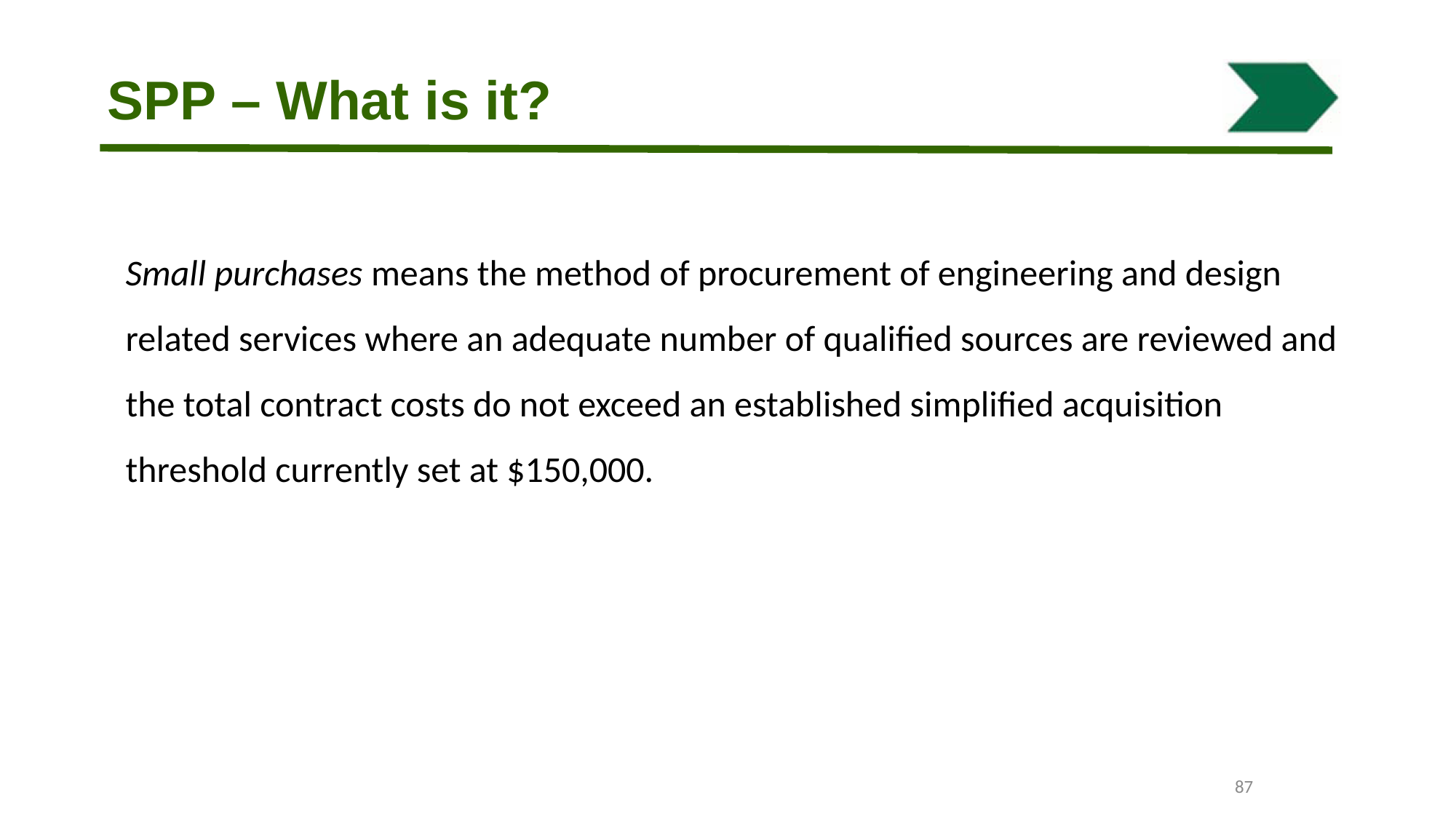

# SPP – What is it?
Small purchases means the method of procurement of engineering and design related services where an adequate number of qualified sources are reviewed and the total contract costs do not exceed an established simplified acquisition threshold currently set at $150,000.
87